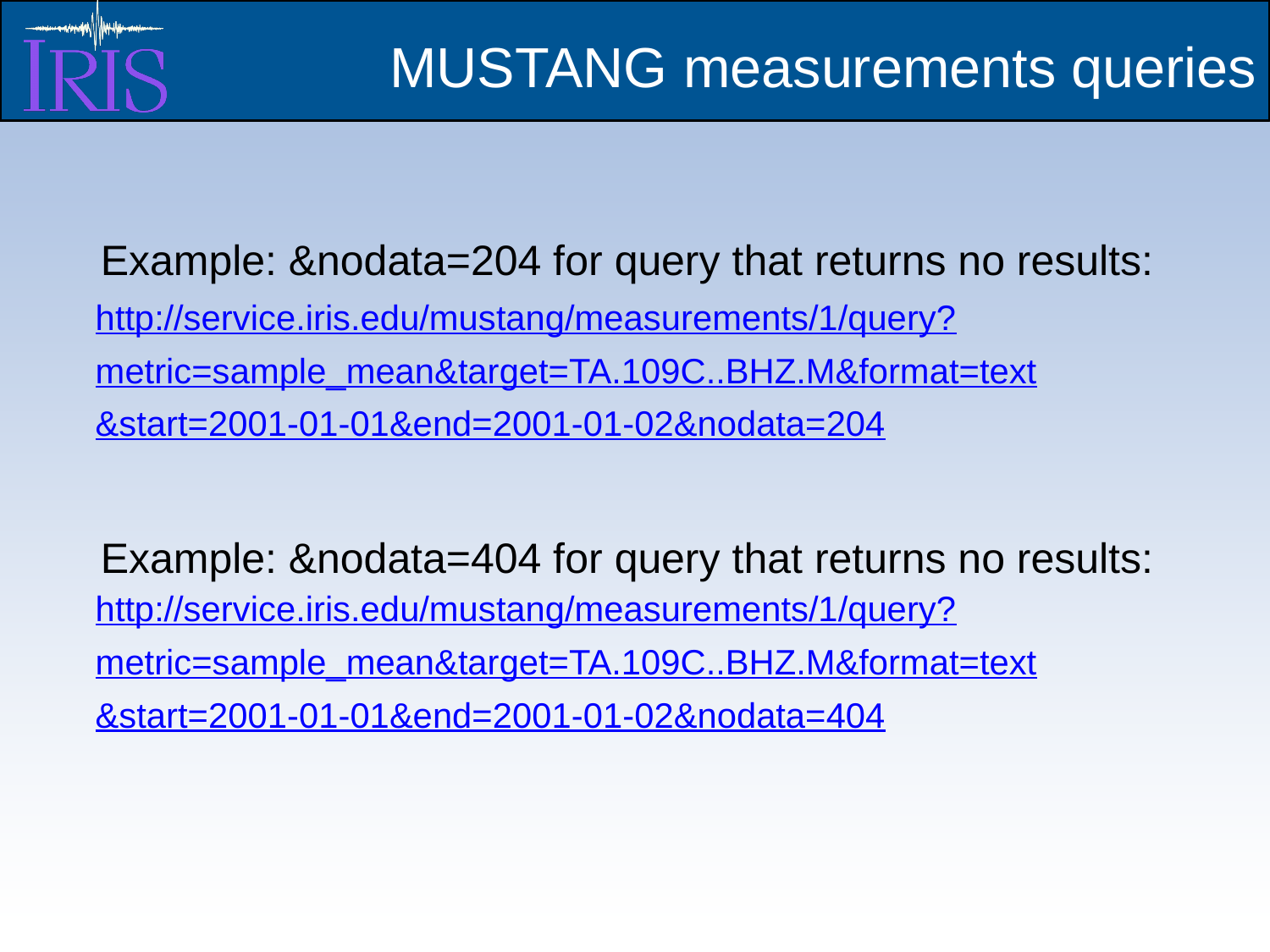

MUSTANG measurements queries
Example: &nodata=204 for query that returns no results:
http://service.iris.edu/mustang/measurements/1/query?
metric=sample_mean&target=TA.109C..BHZ.M&format=text
&start=2001-01-01&end=2001-01-02&nodata=204
Example: &nodata=404 for query that returns no results:
http://service.iris.edu/mustang/measurements/1/query?
metric=sample_mean&target=TA.109C..BHZ.M&format=text
&start=2001-01-01&end=2001-01-02&nodata=404